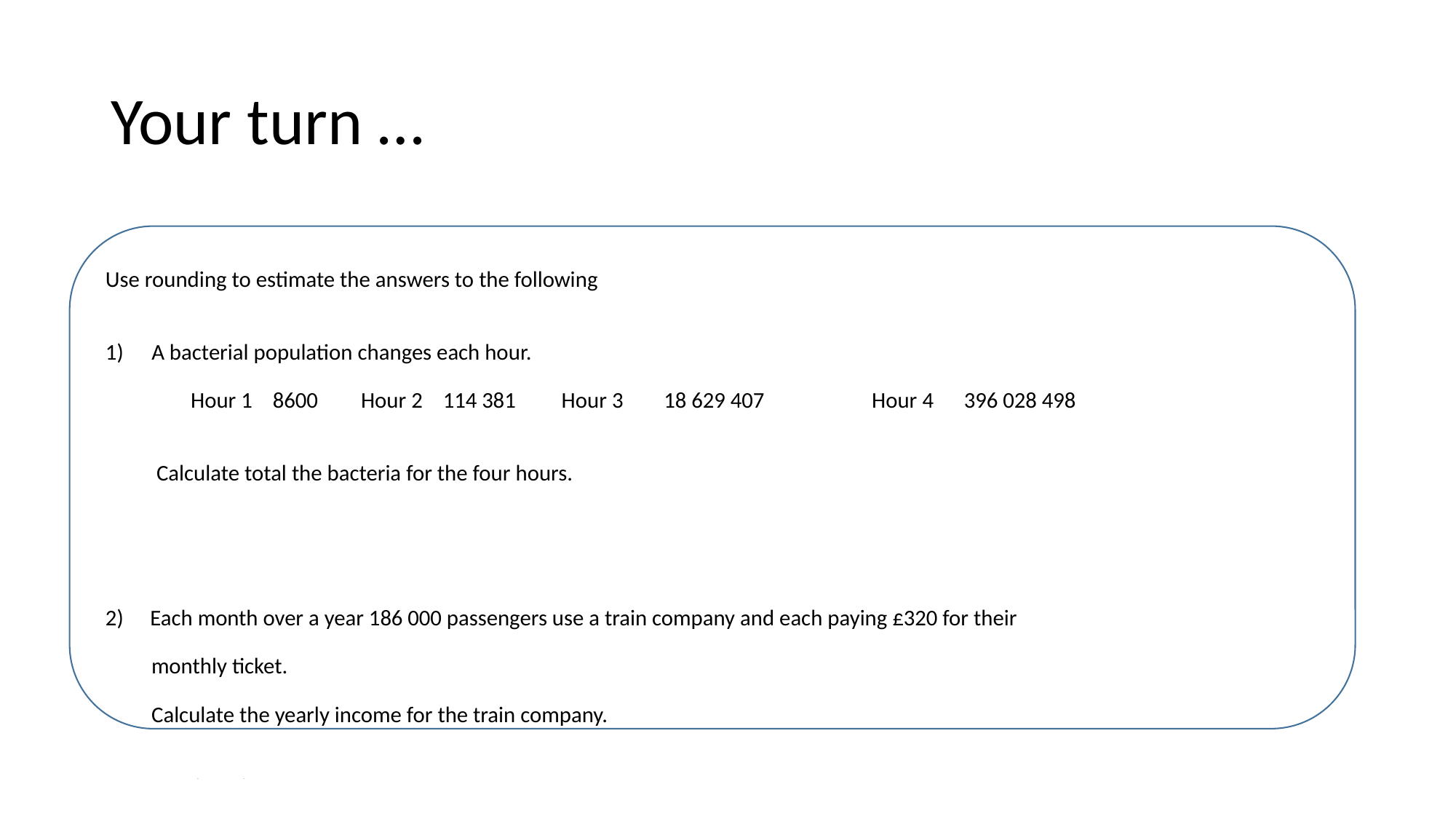

# Your turn …

Use rounding to estimate the answers to the following

A bacterial population changes each hour.

	Hour 1    8600	Hour 2    114 381         Hour 3        18 629 407        	Hour 4      396 028 498

          Calculate total the bacteria for the four hours.

  Each month over a year 186 000 passengers use a train company and each paying £320 for their

         monthly ticket.

         Calculate the yearly income for the train company.

d